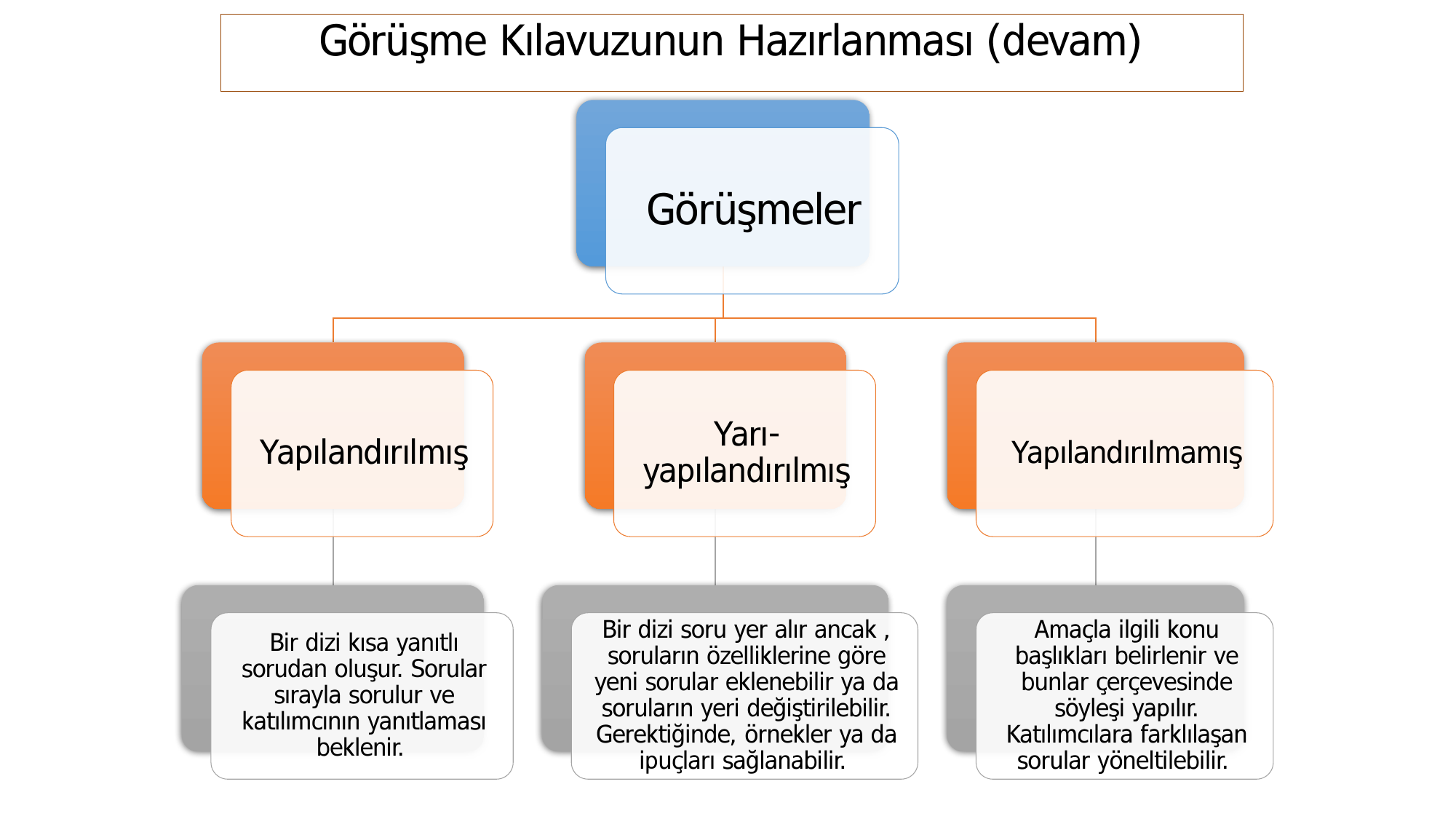

Görüşme Kılavuzunun Hazırlanması (devam)
Görüşmeler
Yapılandırılmış
Bir dizi kısa yanıtlı sorudan oluşur. Sorular sırayla sorulur ve katılımcının yanıtlaması beklenir.
Yarı-yapılandırılmış
Bir dizi soru yer alır ancak , soruların özelliklerine göre yeni sorular eklenebilir ya da soruların yeri değiştirilebilir. Gerektiğinde, örnekler ya da ipuçları sağlanabilir.
Yapılandırılmamış
Amaçla ilgili konu başlıkları belirlenir ve bunlar çerçevesinde söyleşi yapılır. Katılımcılara farklılaşan sorular yöneltilebilir.